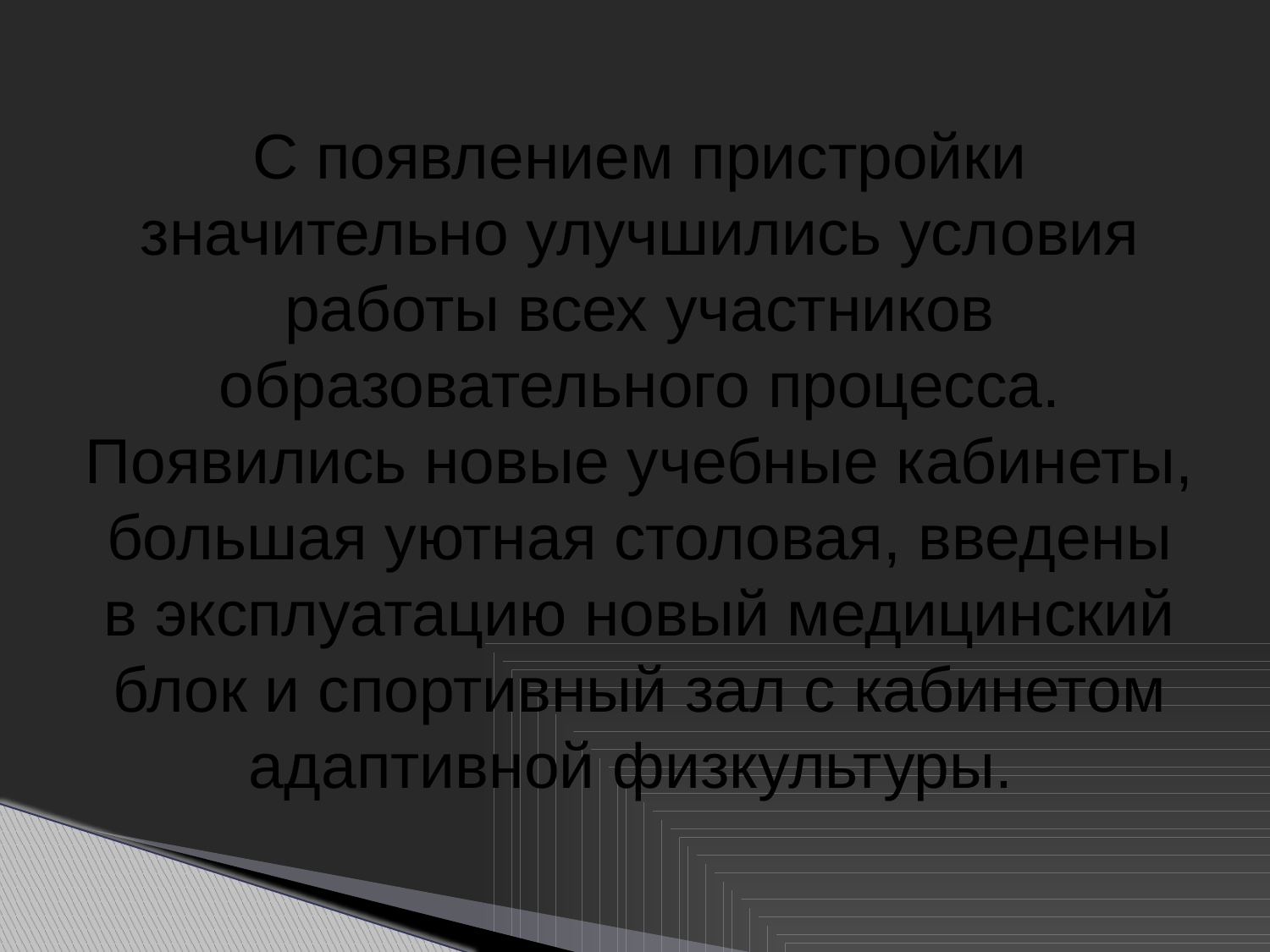

С появлением пристройки значительно улучшились условия работы всех участников образовательного процесса. Появились новые учебные кабинеты, большая уютная столовая, введены в эксплуатацию новый медицинский блок и спортивный зал с кабинетом адаптивной физкультуры.